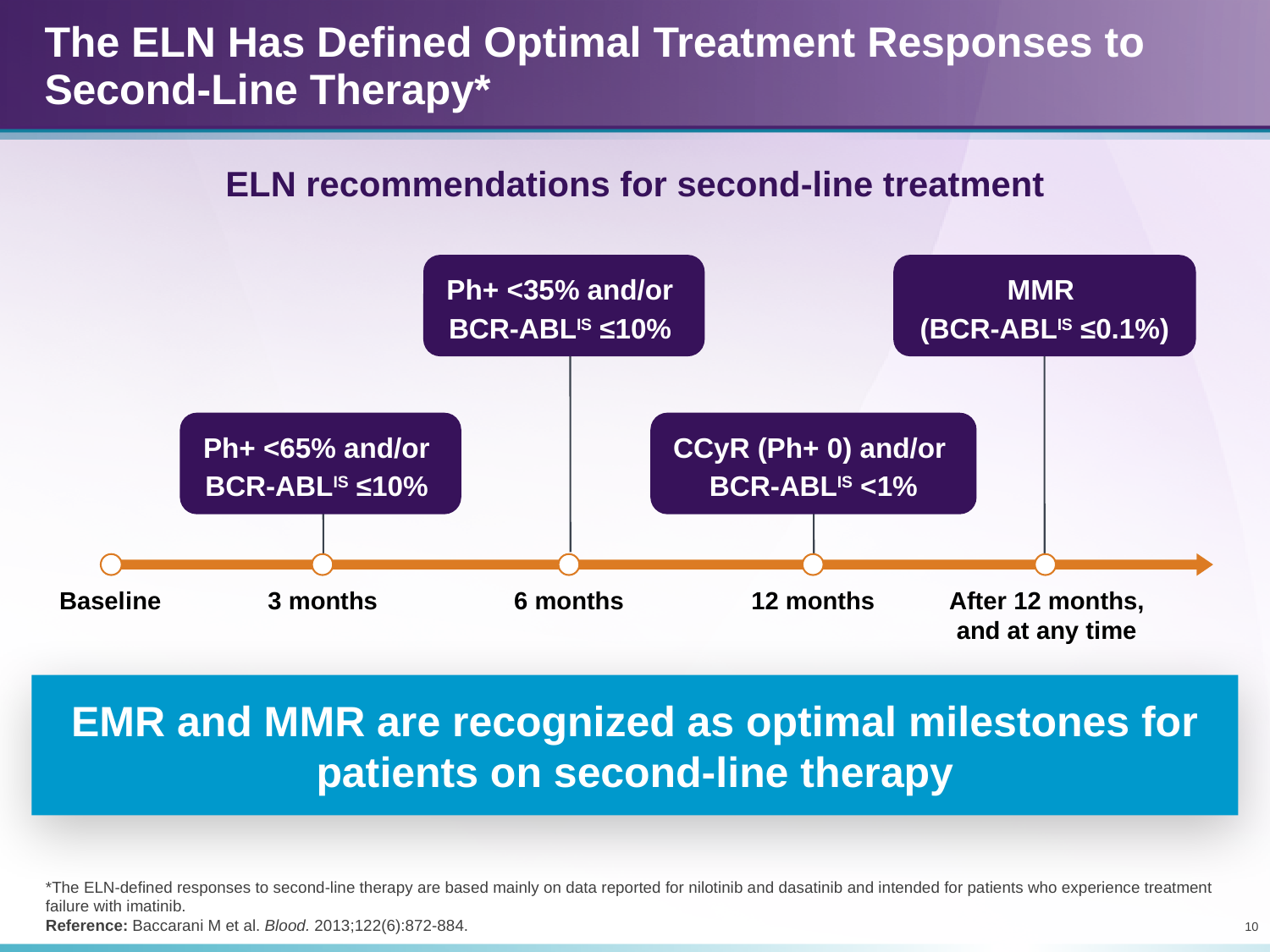

# The ELN Has Defined Optimal Treatment Responses to Second-Line Therapy*
ELN recommendations for second-line treatment
Ph+ <35% and/or
BCR-ABLIS ≤10%
MMR
(BCR-ABLIS ≤0.1%)
Ph+ <65% and/or
BCR-ABLIS ≤10%
CCyR (Ph+ 0) and/or
BCR-ABLIS <1%

Baseline
3 months
6 months
12 months
After 12 months,
 and at any time
EMR and MMR are recognized as optimal milestones for patients on second-line therapy
*The ELN-defined responses to second-line therapy are based mainly on data reported for nilotinib and dasatinib and intended for patients who experience treatment failure with imatinib.
Reference: Baccarani M et al. Blood. 2013;122(6):872-884.